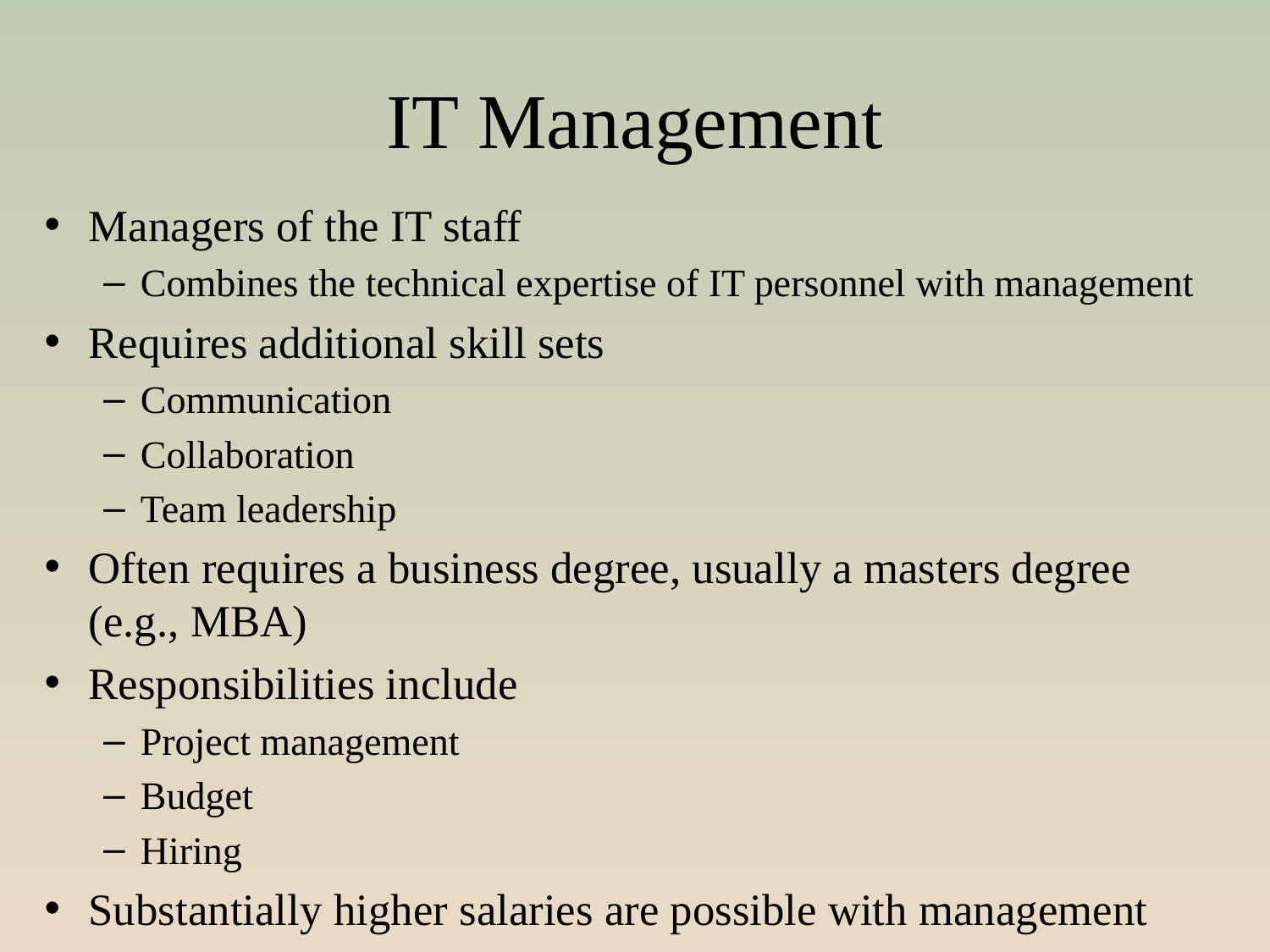

# IT Management
Managers of the IT staff
Combines the technical expertise of IT personnel with management
Requires additional skill sets
Communication
Collaboration
Team leadership
Often requires a business degree, usually a masters degree (e.g., MBA)
Responsibilities include
Project management
Budget
Hiring
Substantially higher salaries are possible with management